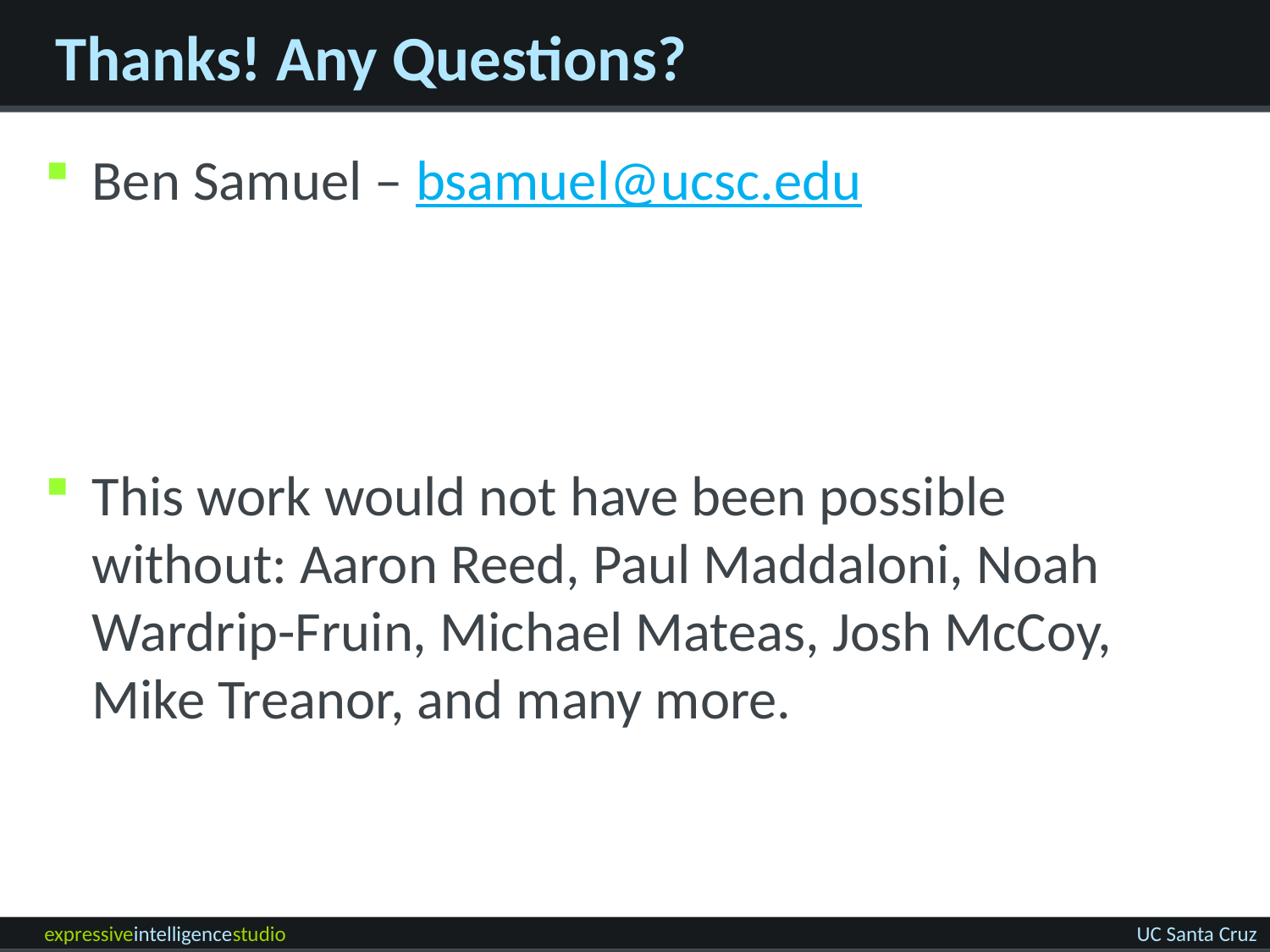

# Thanks! Any Questions?
Ben Samuel – bsamuel@ucsc.edu

This work would not have been possible without: Aaron Reed, Paul Maddaloni, Noah Wardrip-Fruin, Michael Mateas, Josh McCoy, Mike Treanor, and many more.